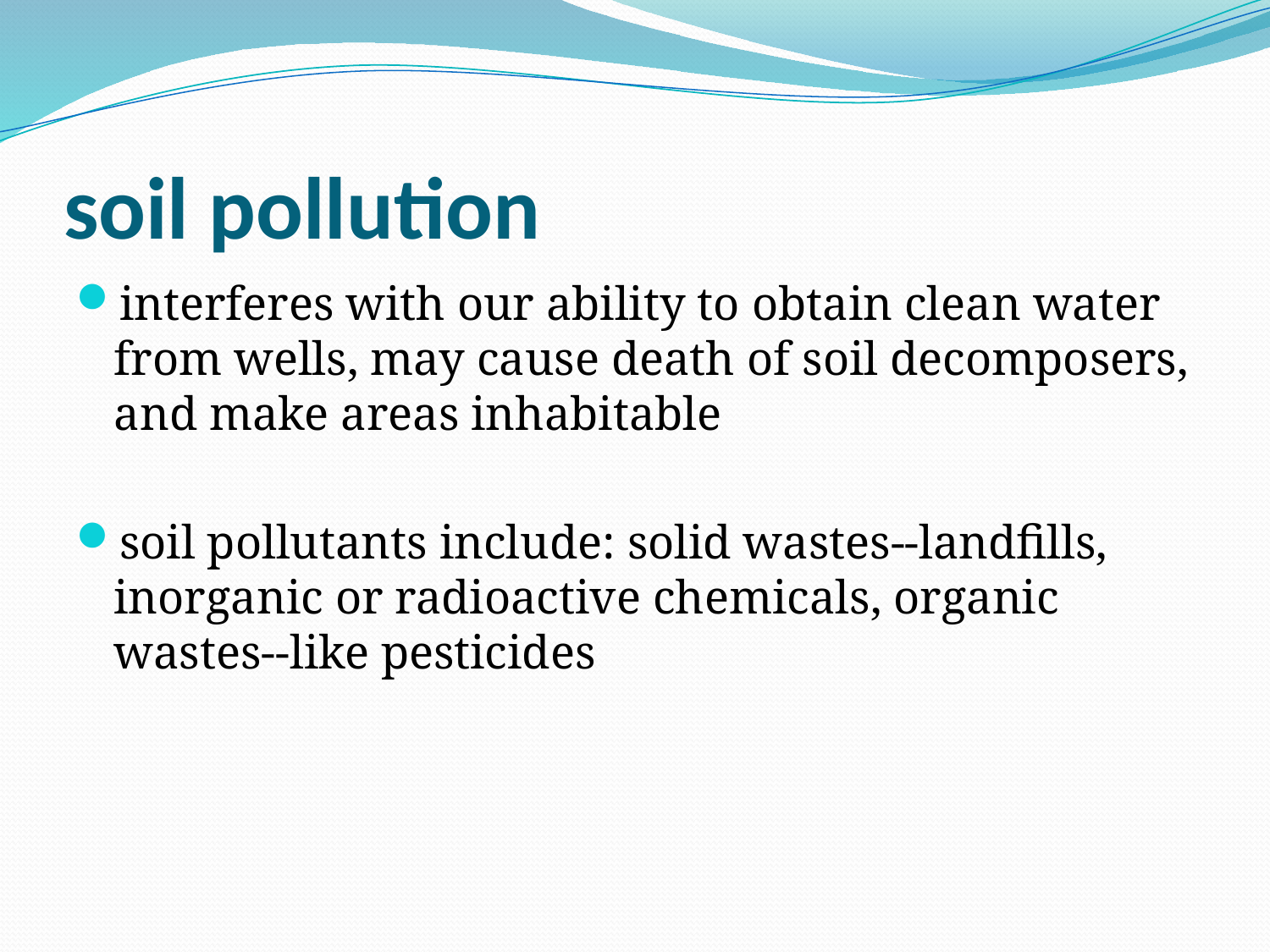

# soil pollution
interferes with our ability to obtain clean water from wells, may cause death of soil decomposers, and make areas inhabitable

soil pollutants include: solid wastes--landfills, inorganic or radioactive chemicals, organic wastes--like pesticides